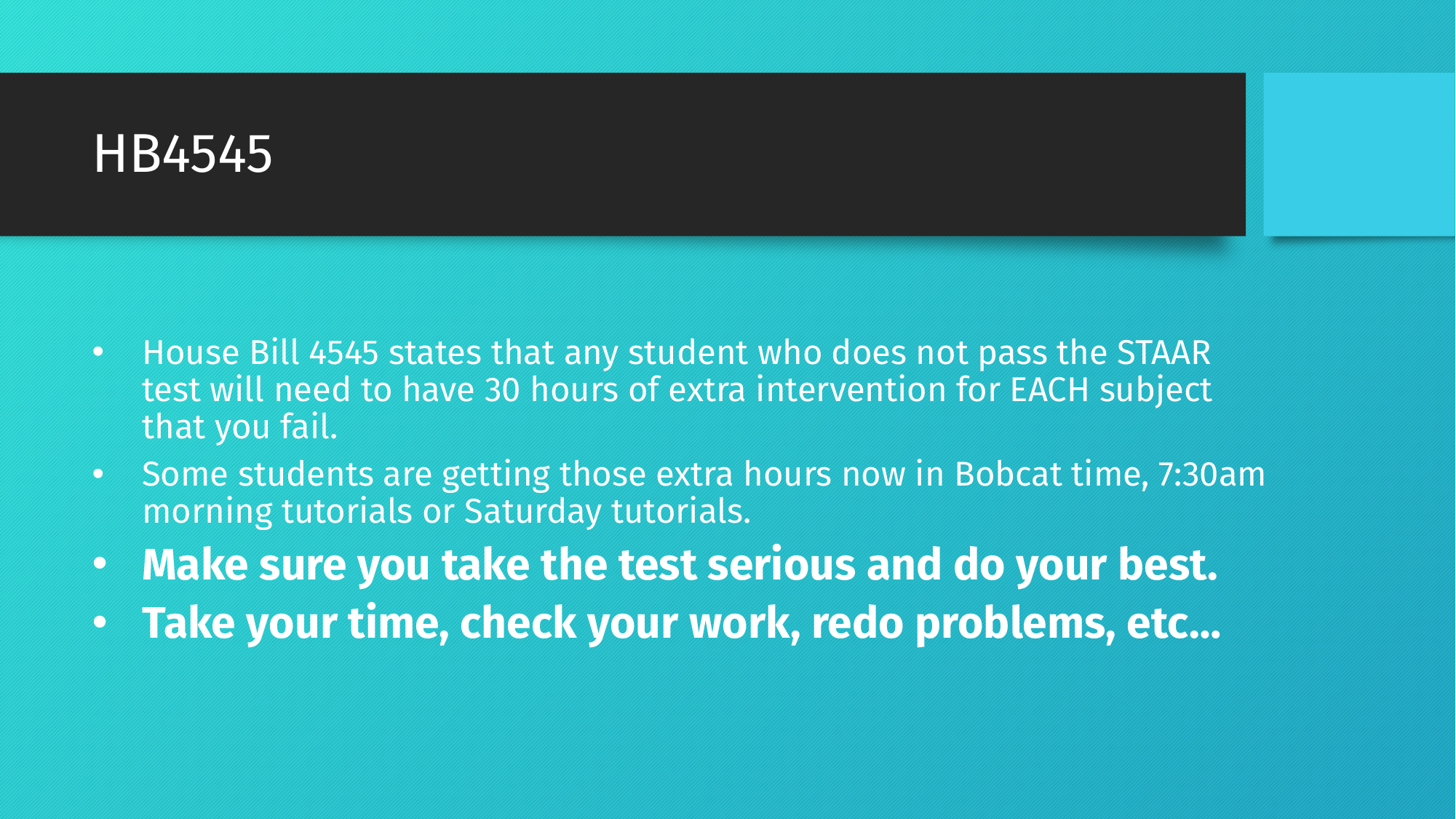

# HB4545

House Bill 4545 states that any student who does not pass the STAAR test will need to have 30 hours of extra intervention for EACH subject that you fail.
Some students are getting those extra hours now in Bobcat time, 7:30am morning tutorials or Saturday tutorials.
Make sure you take the test serious and do your best.
Take your time, check your work, redo problems, etc…